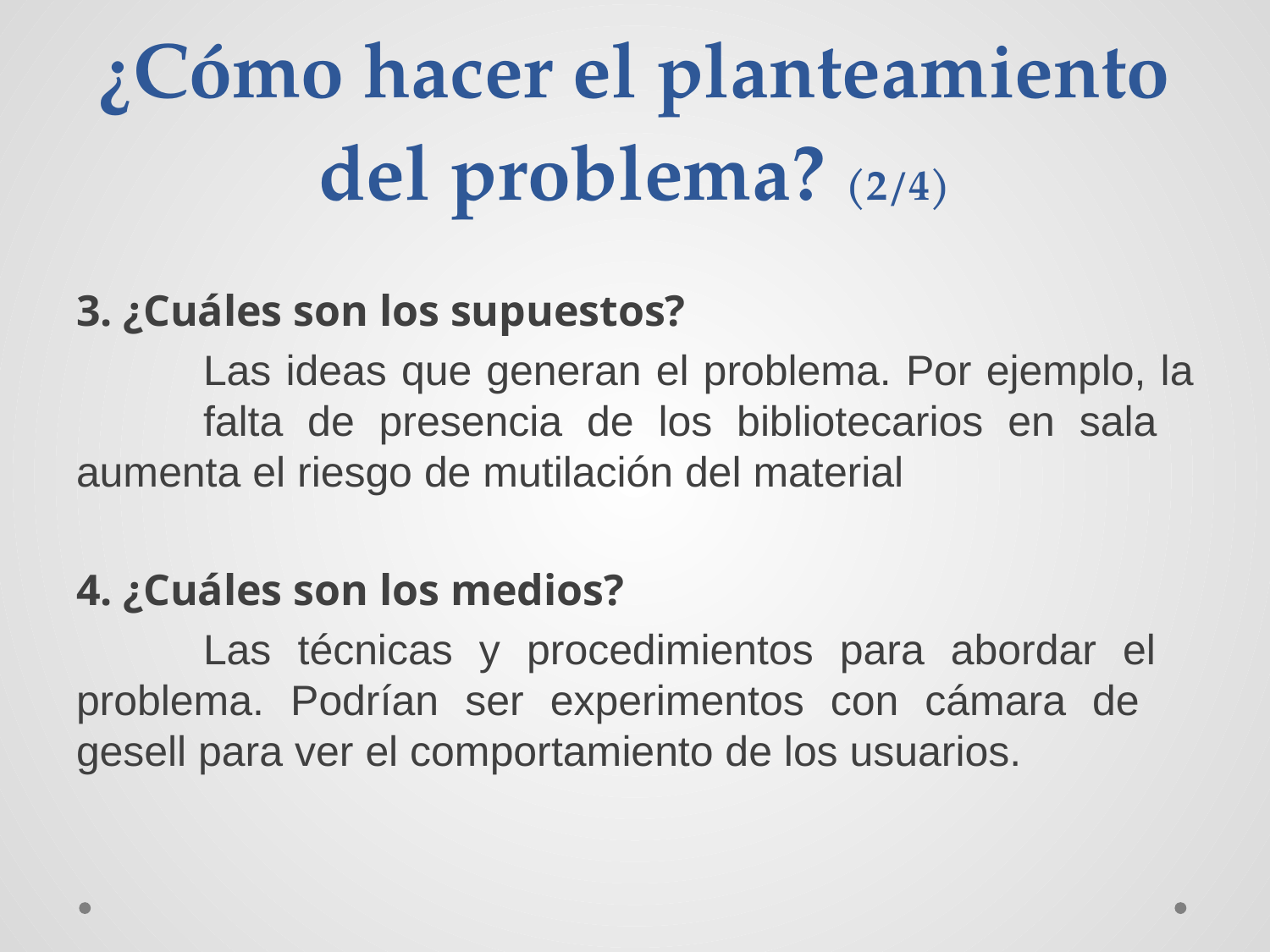

# ¿Cómo hacer el planteamiento del problema? (2/4)
3. ¿Cuáles son los supuestos?
	Las ideas que generan el problema. Por ejemplo, la 	falta de presencia de los bibliotecarios en sala 	aumenta el riesgo de mutilación del material

4. ¿Cuáles son los medios?
	Las técnicas y procedimientos para abordar el 	problema. Podrían ser experimentos con cámara de 	gesell para ver el comportamiento de los usuarios.